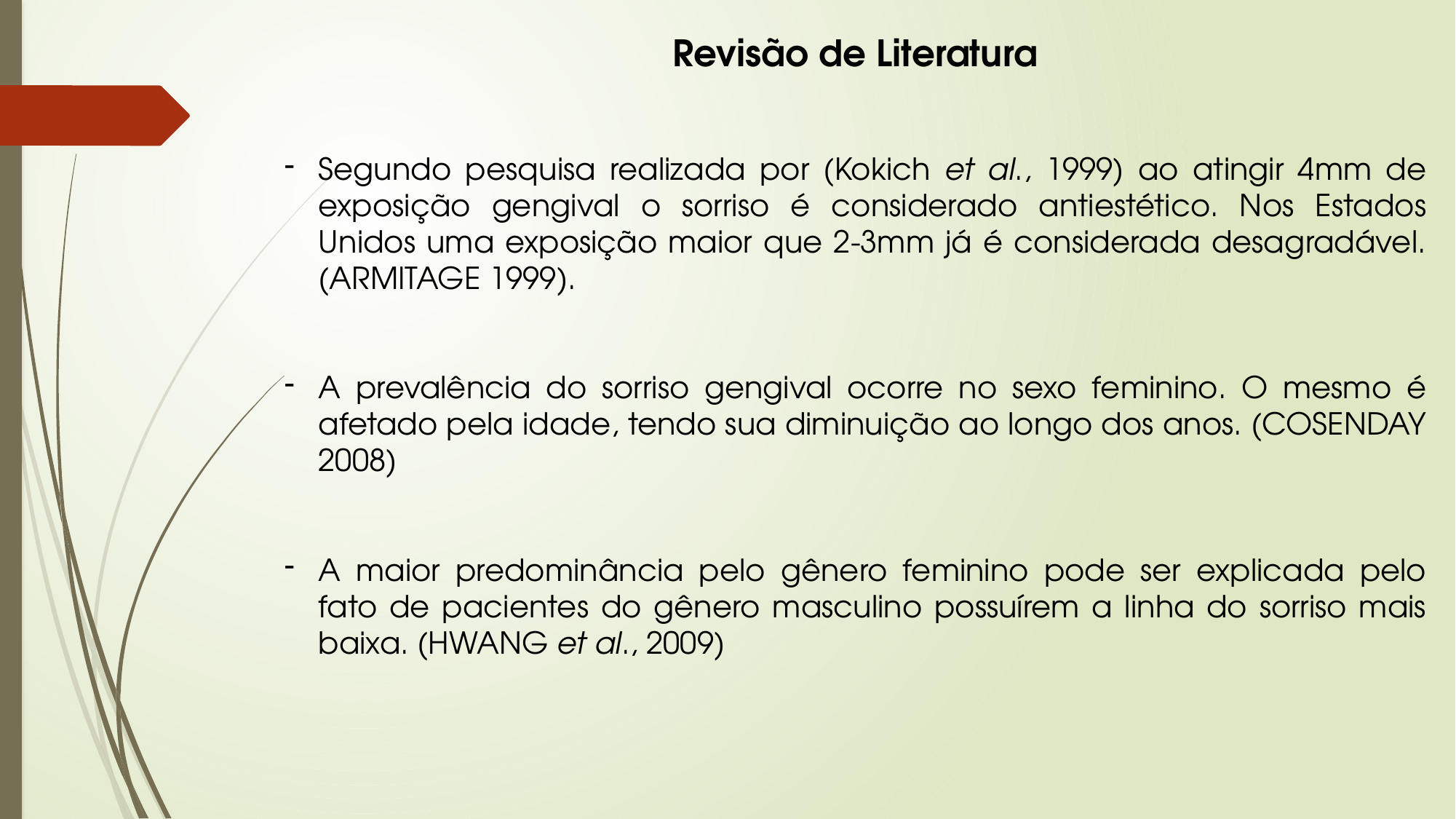

Revisão de Literatura

Segundo pesquisa realizada por (Kokich et al., 1999) ao atingir 4mm de exposição gengival o sorriso é considerado antiestético. Nos Estados Unidos uma exposição maior que 2-3mm já é considerada desagradável. (ARMITAGE 1999).

A prevalência do sorriso gengival ocorre no sexo feminino. O mesmo é afetado pela idade, tendo sua diminuição ao longo dos anos. (COSENDAY 2008)

A maior predominância pelo gênero feminino pode ser explicada pelo fato de pacientes do gênero masculino possuírem a linha do sorriso mais baixa. (HWANG et al., 2009)